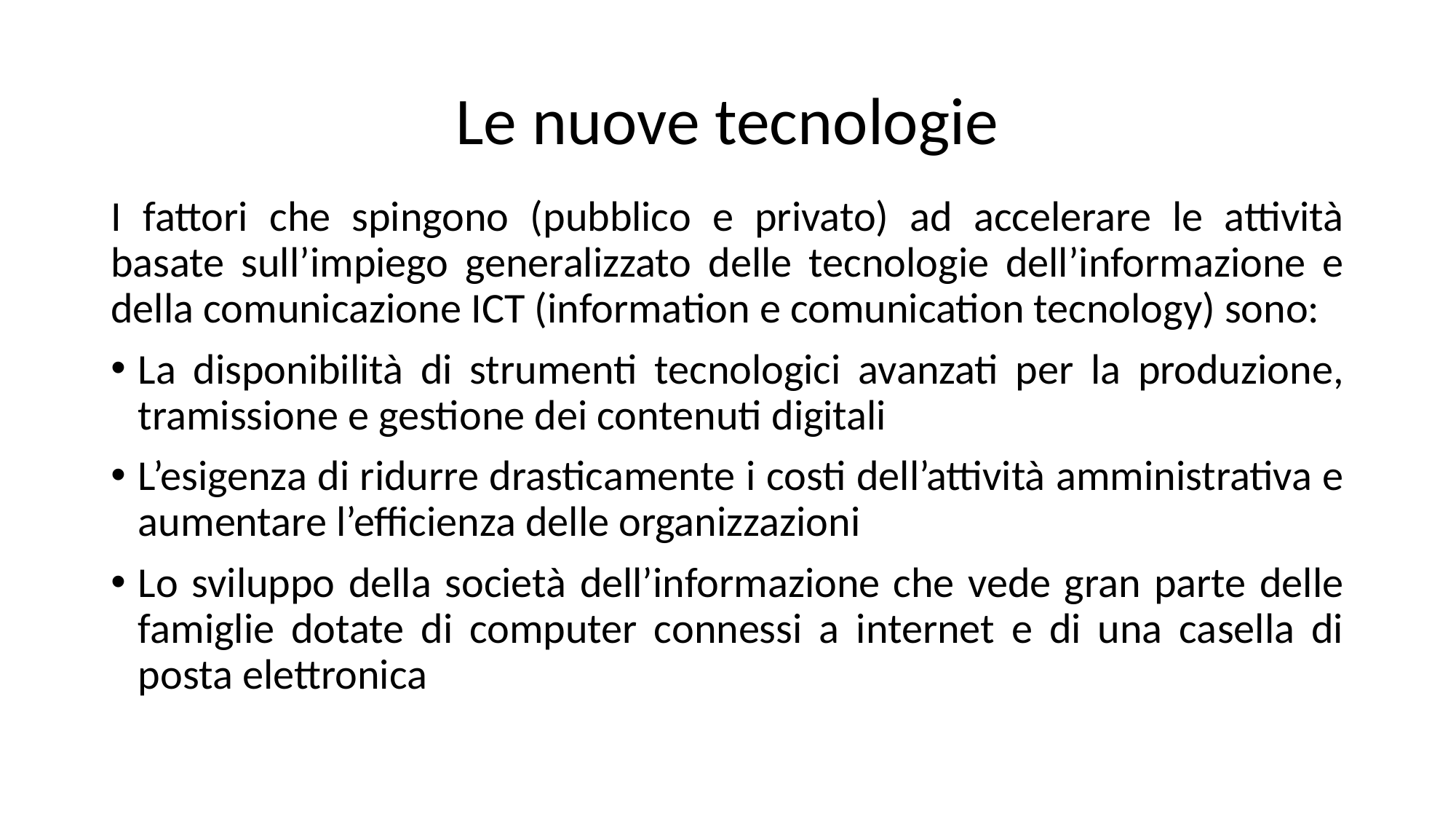

# Le nuove tecnologie
I fattori che spingono (pubblico e privato) ad accelerare le attività basate sull’impiego generalizzato delle tecnologie dell’informazione e della comunicazione ICT (information e comunication tecnology) sono:
La disponibilità di strumenti tecnologici avanzati per la produzione, tramissione e gestione dei contenuti digitali
L’esigenza di ridurre drasticamente i costi dell’attività amministrativa e aumentare l’efficienza delle organizzazioni
Lo sviluppo della società dell’informazione che vede gran parte delle famiglie dotate di computer connessi a internet e di una casella di posta elettronica